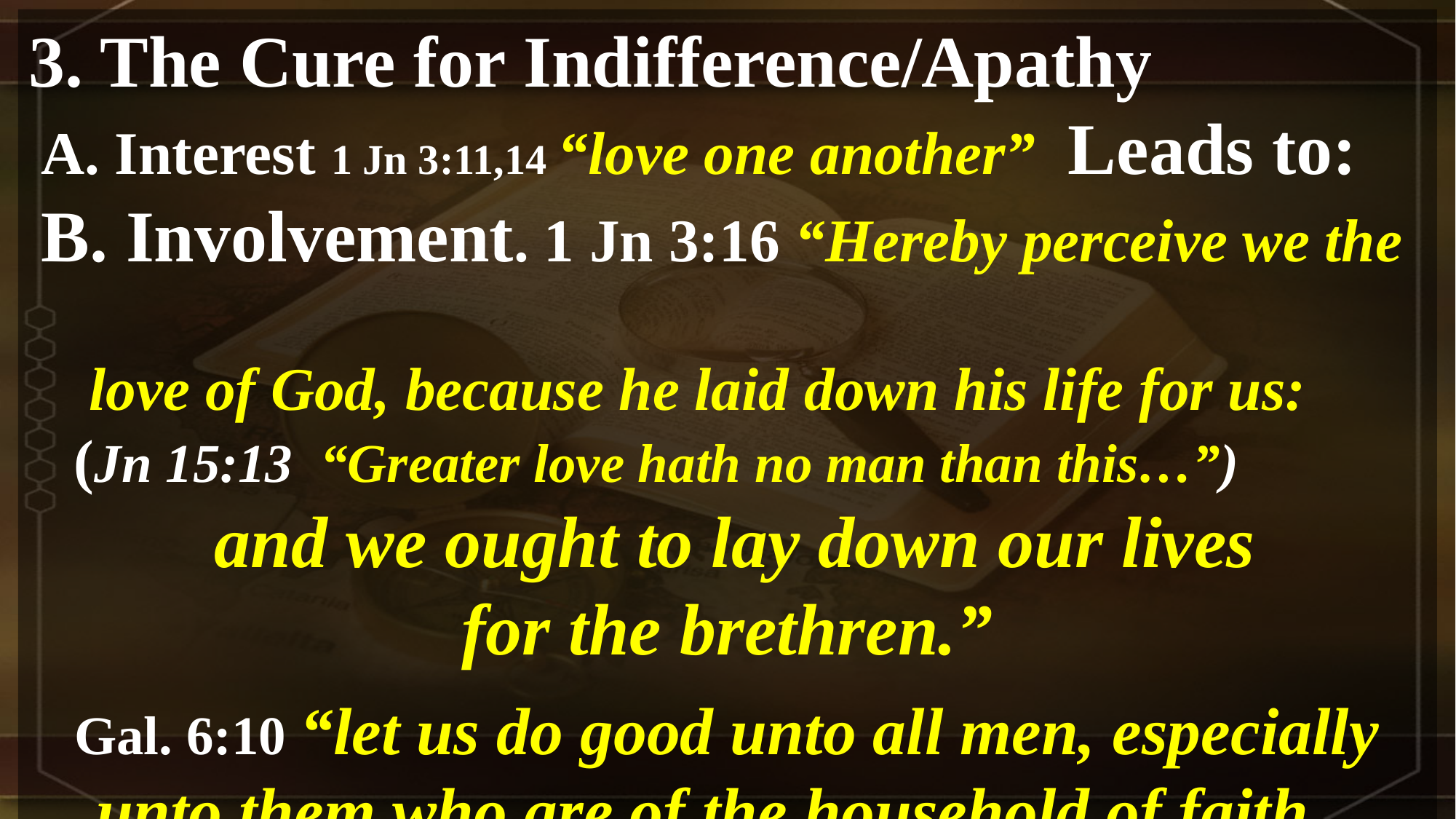

3. The Cure for Indifference/Apathy
 A. Interest 1 Jn 3:11,14 “love one another”  Leads to:
 B. Involvement. 1 Jn 3:16 “Hereby perceive we the
    love of God, because he laid down his life for us:
   (Jn 15:13  “Greater love hath no man than this…”)
 and we ought to lay down our lives
 for the brethren.”
Gal. 6:10 “let us do good unto all men, especially unto them who are of the household of faith.